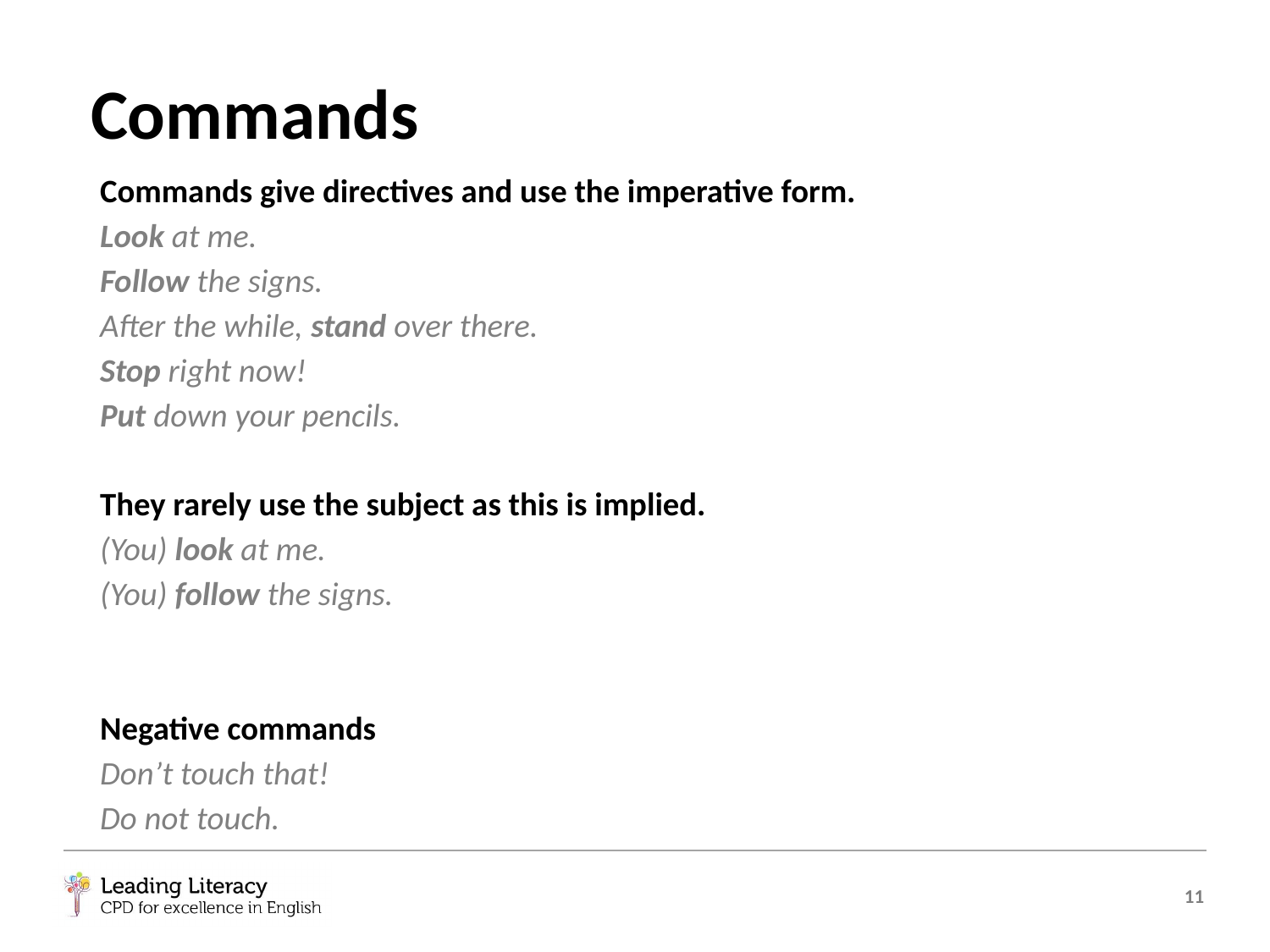

#
Commands
Commands give directives and use the imperative form.
Look at me.
Follow the signs.
After the while, stand over there.
Stop right now!
Put down your pencils.

They rarely use the subject as this is implied.
(You) look at me.
(You) follow the signs.

Negative commands
Don’t touch that!
Do not touch.